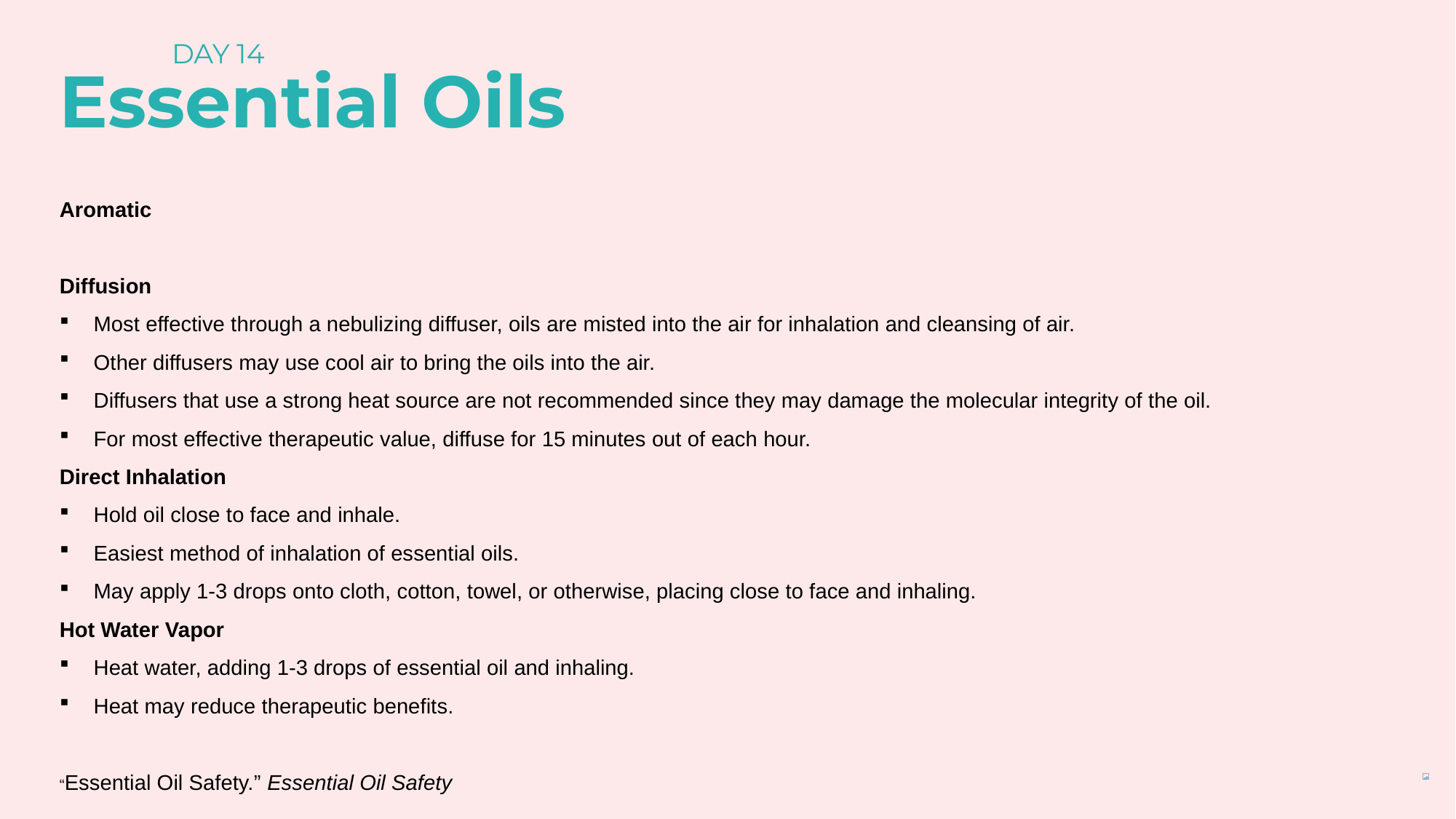

DAY 14
Essential Oils
Aromatic

Diffusion
Most effective through a nebulizing diffuser, oils are misted into the air for inhalation and cleansing of air.
Other diffusers may use cool air to bring the oils into the air.
Diffusers that use a strong heat source are not recommended since they may damage the molecular integrity of the oil.
For most effective therapeutic value, diffuse for 15 minutes out of each hour.
Direct Inhalation
Hold oil close to face and inhale.
Easiest method of inhalation of essential oils.
May apply 1-3 drops onto cloth, cotton, towel, or otherwise, placing close to face and inhaling.
Hot Water Vapor
Heat water, adding 1-3 drops of essential oil and inhaling.
Heat may reduce therapeutic benefits.

“Essential Oil Safety.” Essential Oil Safety